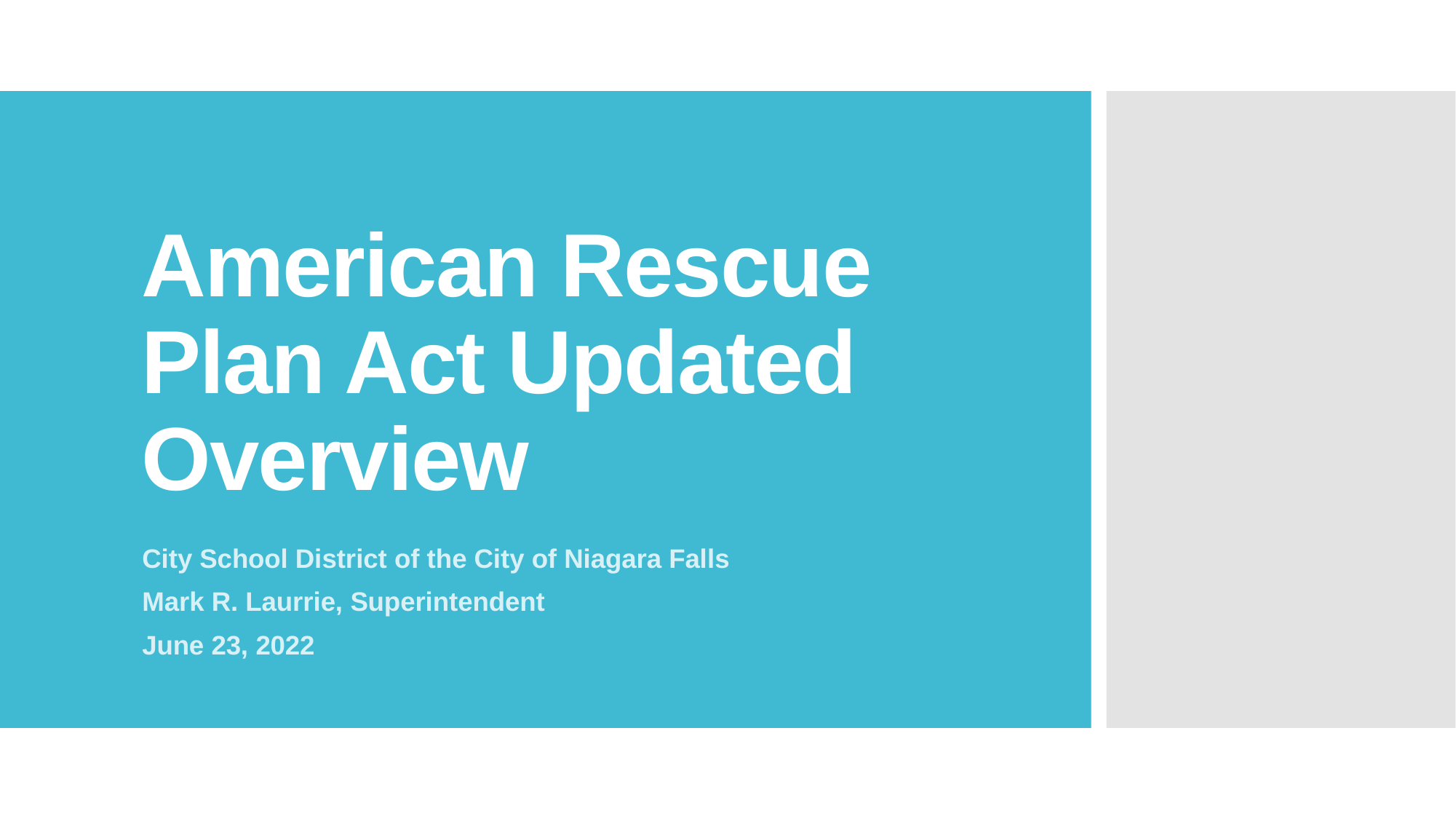

# American Rescue Plan Act Updated Overview
City School District of the City of Niagara Falls
Mark R. Laurrie, Superintendent
June 23, 2022